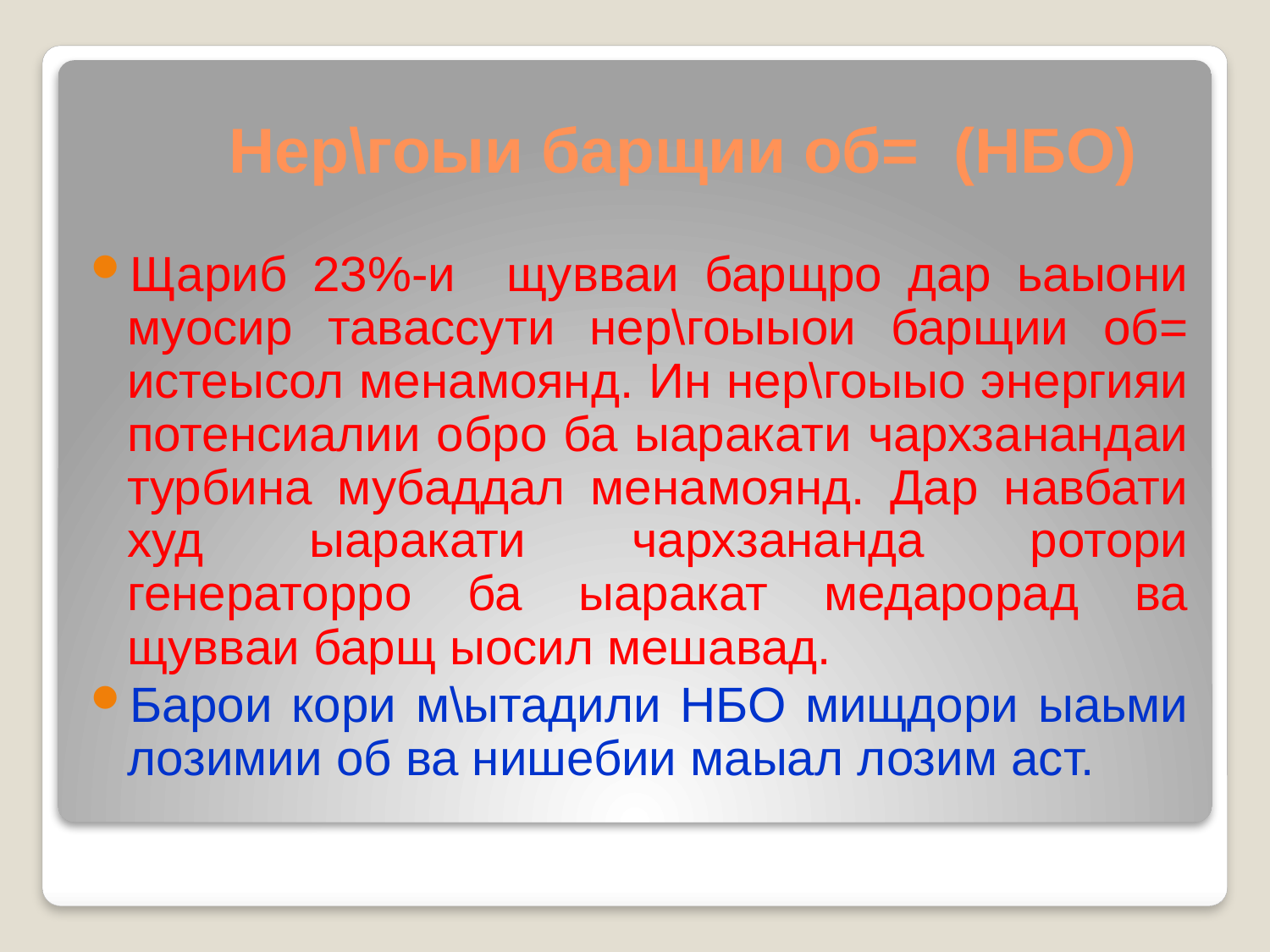

# Нер\гоыи барщии об=  (НБО)
Щариб 23%-и  щувваи барщро дар ьаыони муосир тавассути нер\гоыыои барщии об= истеысол менамоянд. Ин нер\гоыыо энергияи потенсиалии обро ба ыаракати чархзанандаи турбина мубаддал менамоянд. Дар навбати худ ыаракати чархзананда ротори генераторро ба ыаракат медарорад ва щувваи барщ ыосил мешавад.
Барои кори м\ытадили НБО мищдори ыаьми лозимии об ва нишебии маыал лозим аст.